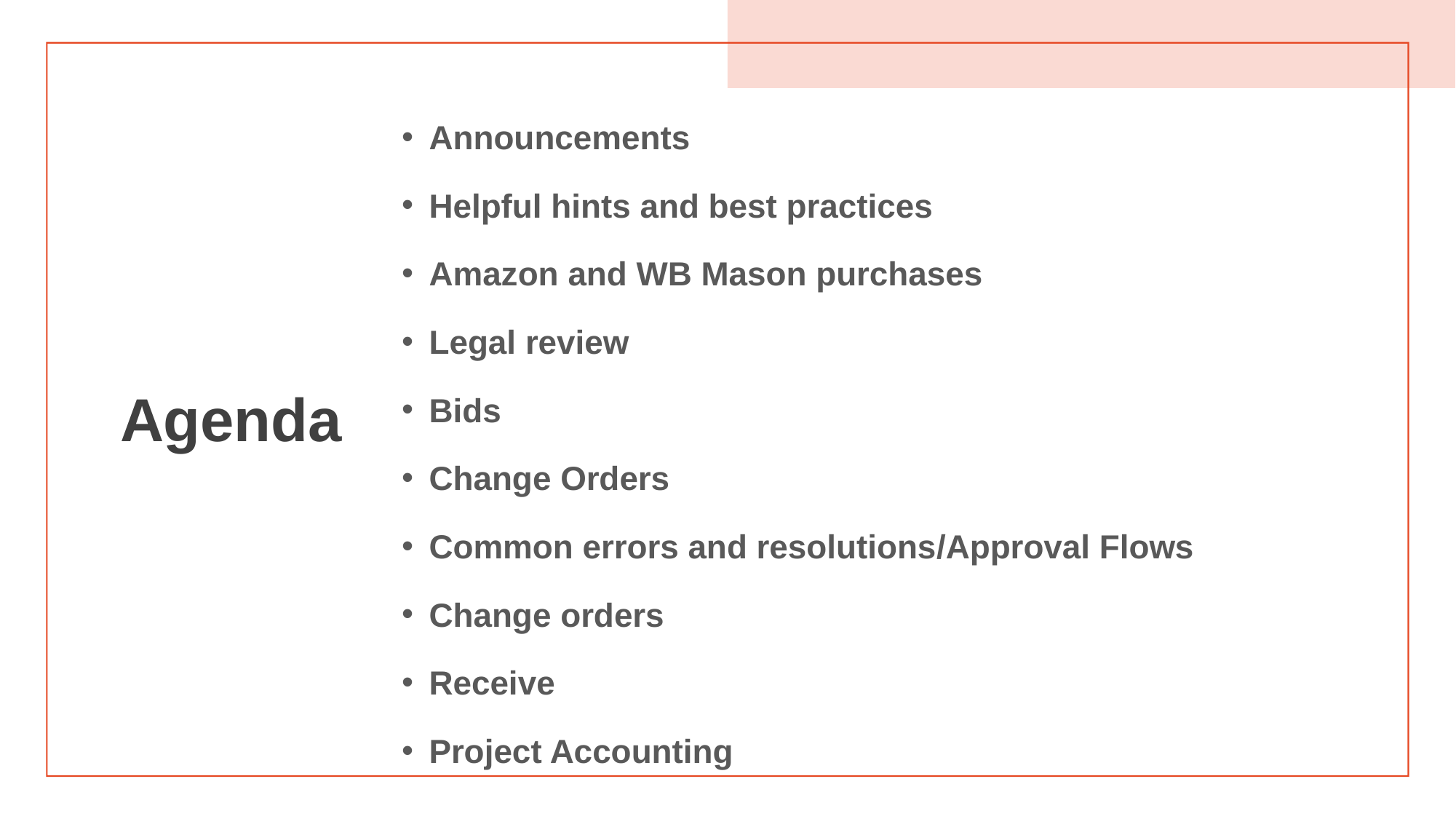

Announcements​
Helpful hints and best practices​
Amazon and WB Mason purchases
Legal review​
Bids ​
Change Orders
Common errors and resolutions​/Approval Flows
Change orders​
Receive​
Project Accounting
# Agenda